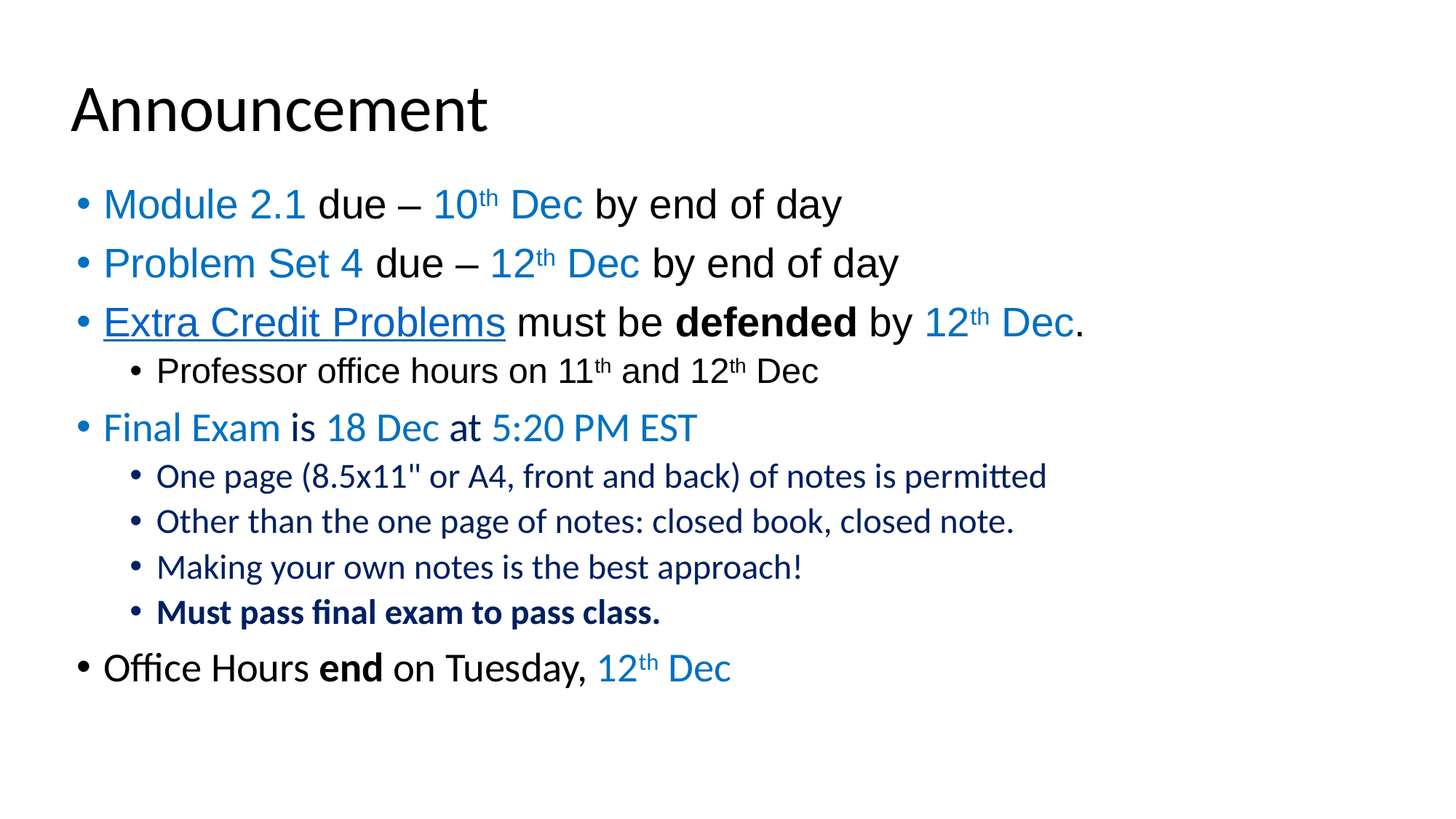

# Announcement
Module 2.1 due – 10th Dec by end of day
Problem Set 4 due – 12th Dec by end of day
Extra Credit Problems must be defended by 12th Dec.
Professor office hours on 11th and 12th Dec
Final Exam is 18 Dec at 5:20 PM EST
One page (8.5x11" or A4, front and back) of notes is permitted
Other than the one page of notes: closed book, closed note.
Making your own notes is the best approach!
Must pass final exam to pass class.
Office Hours end on Tuesday, 12th Dec